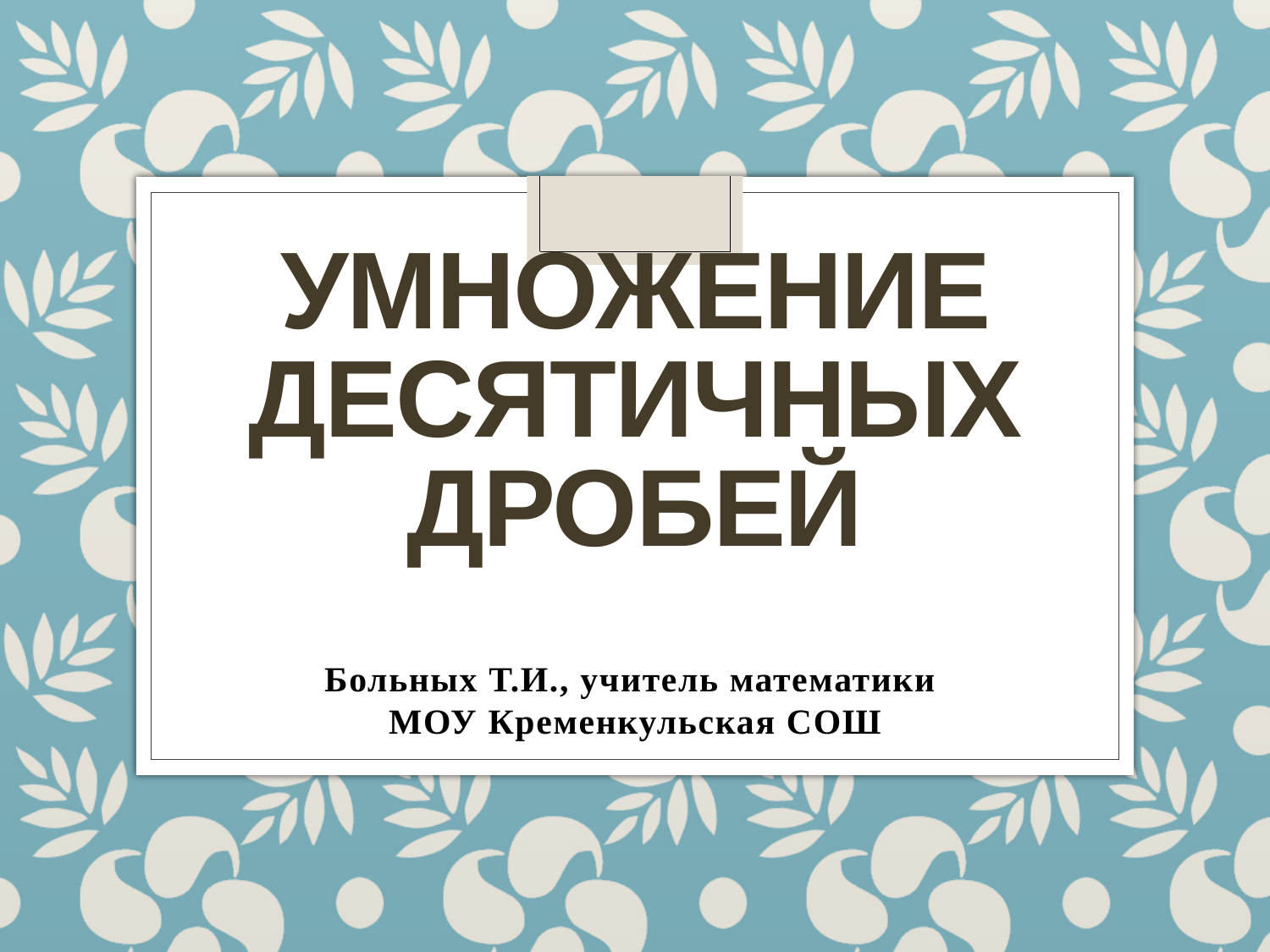

# Умножение десятичных дробей
Больных Т.И., учитель математики
МОУ Кременкульская СОШ